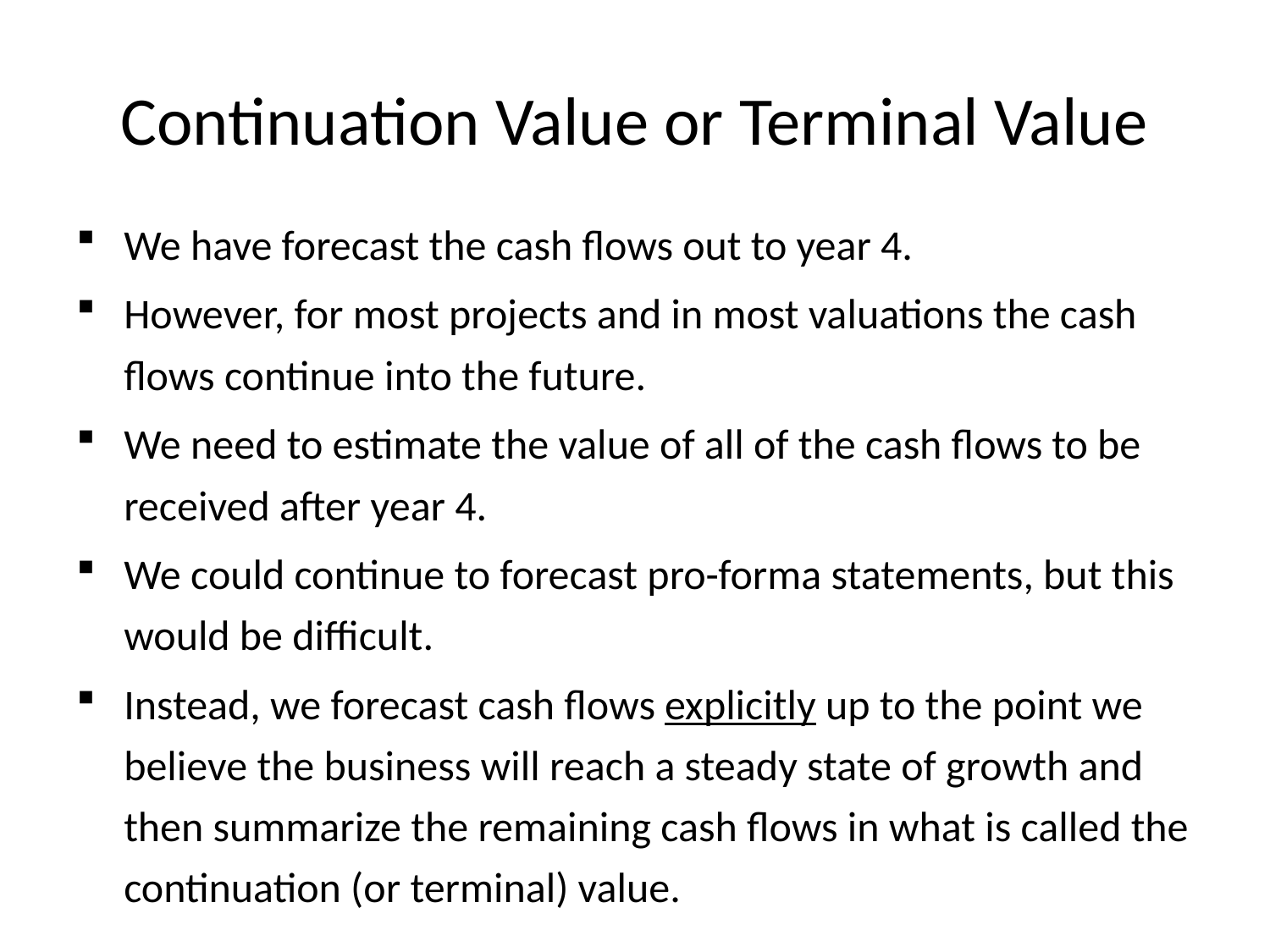

# Continuation Value or Terminal Value
We have forecast the cash flows out to year 4.
However, for most projects and in most valuations the cash flows continue into the future.
We need to estimate the value of all of the cash flows to be received after year 4.
We could continue to forecast pro-forma statements, but this would be difficult.
Instead, we forecast cash flows explicitly up to the point we believe the business will reach a steady state of growth and then summarize the remaining cash flows in what is called the continuation (or terminal) value.